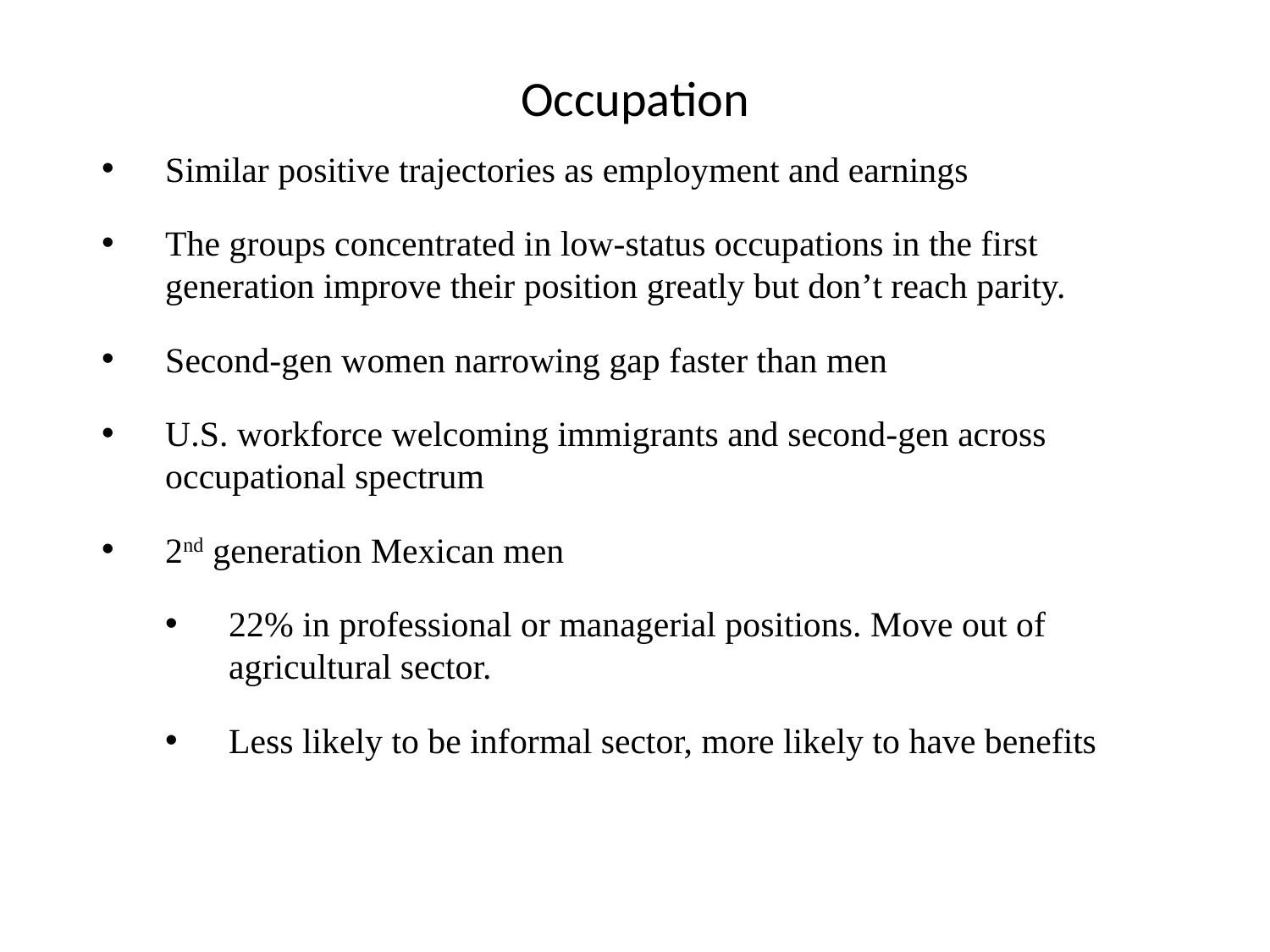

# Occupation
Similar positive trajectories as employment and earnings
The groups concentrated in low-status occupations in the first generation improve their position greatly but don’t reach parity.
Second-gen women narrowing gap faster than men
U.S. workforce welcoming immigrants and second-gen across occupational spectrum
2nd generation Mexican men
22% in professional or managerial positions. Move out of agricultural sector.
Less likely to be informal sector, more likely to have benefits